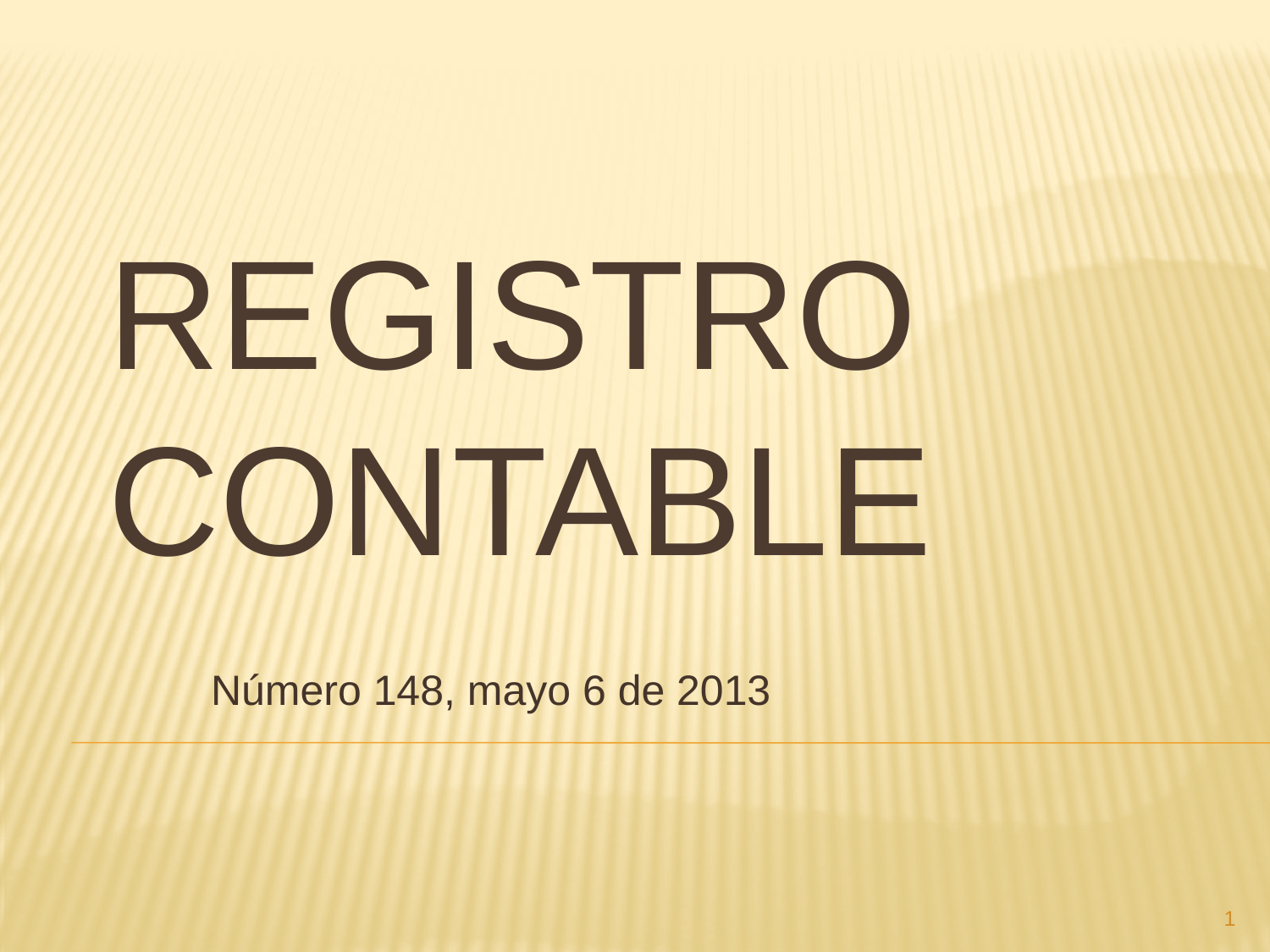

# Registro contable
Número 148, mayo 6 de 2013
1